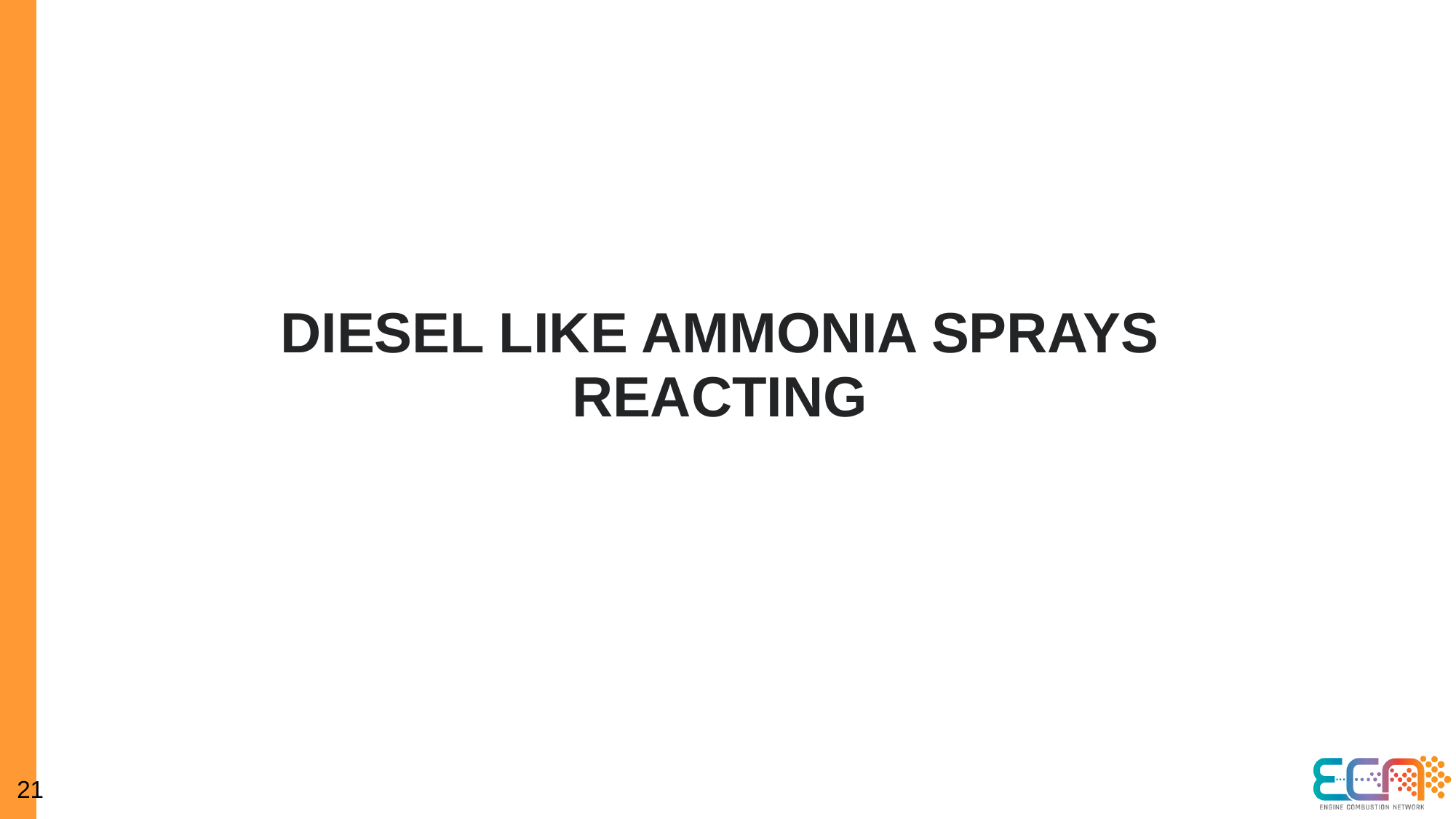

# Diesel like ammonia sprays reacting

21